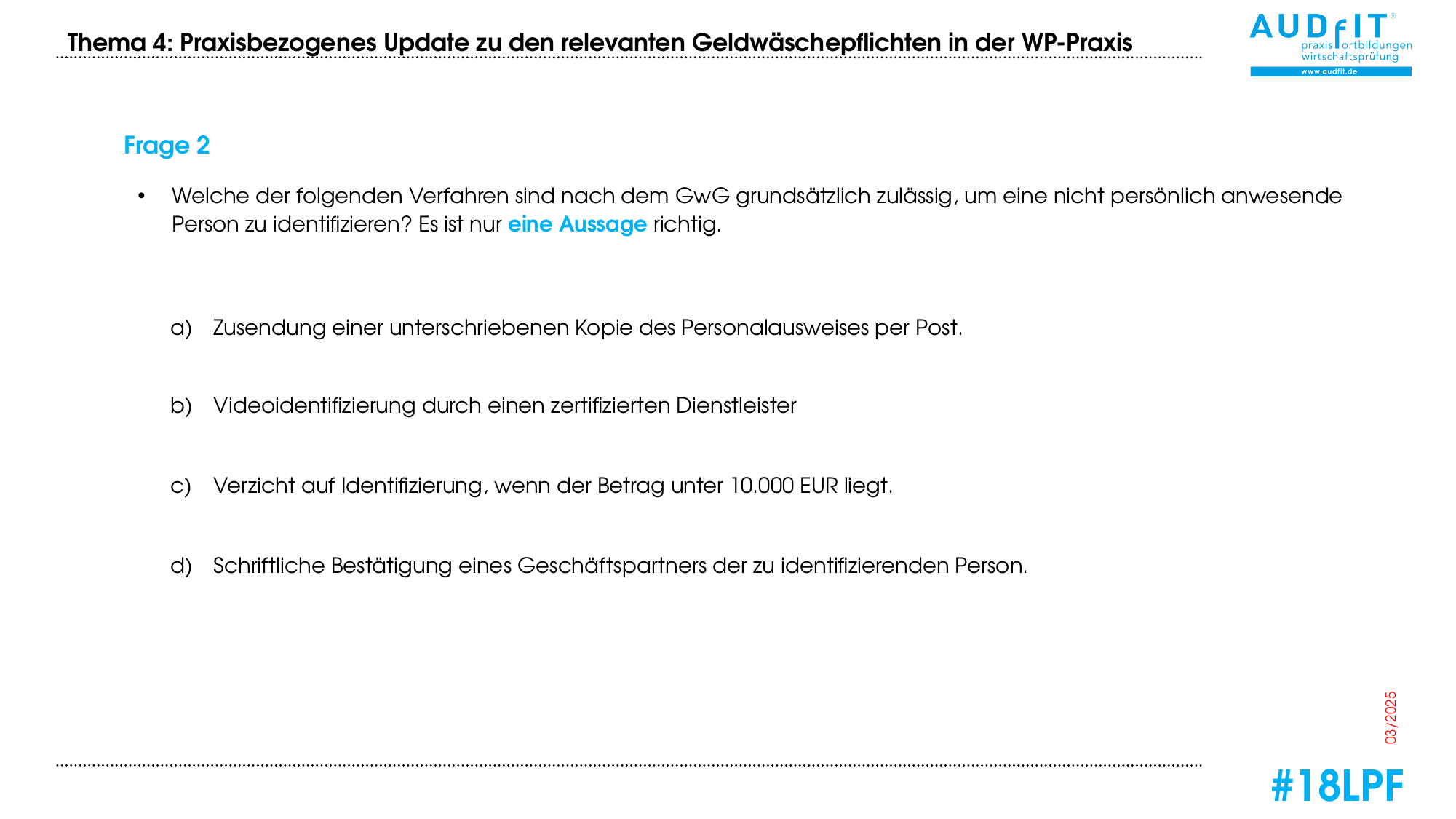

Thema 4: Praxisbezogenes Update zu den relevanten Geldwäschepflichten in der WP-Praxis
Frage 2
Welche der folgenden Verfahren sind nach dem GwG grundsätzlich zulässig, um eine nicht persönlich anwesende Person zu identifizieren? Es ist nur eine Aussage richtig.
Zusendung einer unterschriebenen Kopie des Personalausweises per Post.
Videoidentifizierung durch einen zertifizierten Dienstleister

Verzicht auf Identifizierung, wenn der Betrag unter 10.000 EUR liegt.

Schriftliche Bestätigung eines Geschäftspartners der zu identifizierenden Person.
03/2025